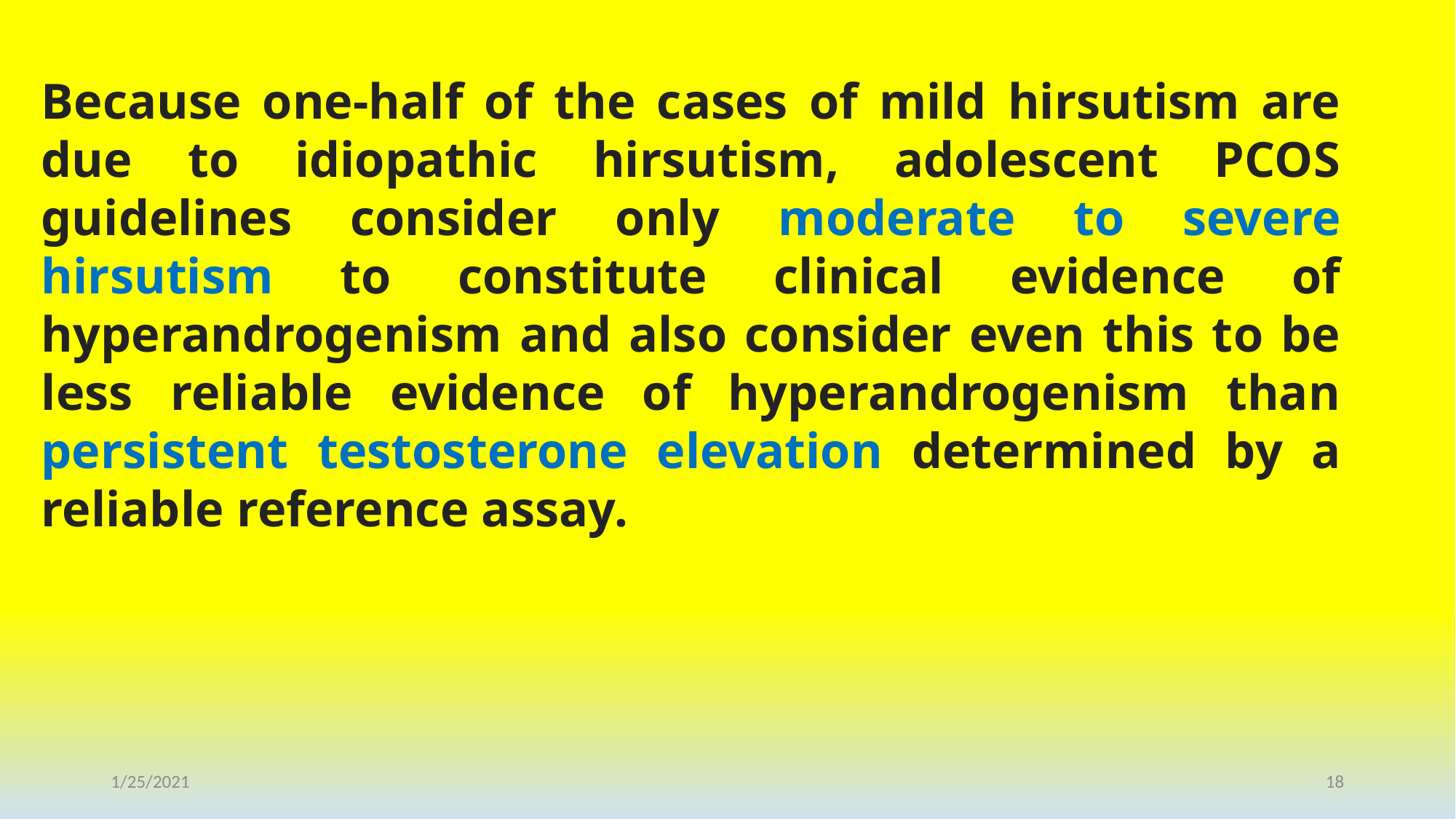

Because one-half of the cases of mild hirsutism are due to idiopathic hirsutism, adolescent PCOS guidelines consider only moderate to severe hirsutism to constitute clinical evidence of hyperandrogenism and also consider even this to be less reliable evidence of hyperandrogenism than persistent testosterone elevation determined by a reliable reference assay.
1/25/2021
18